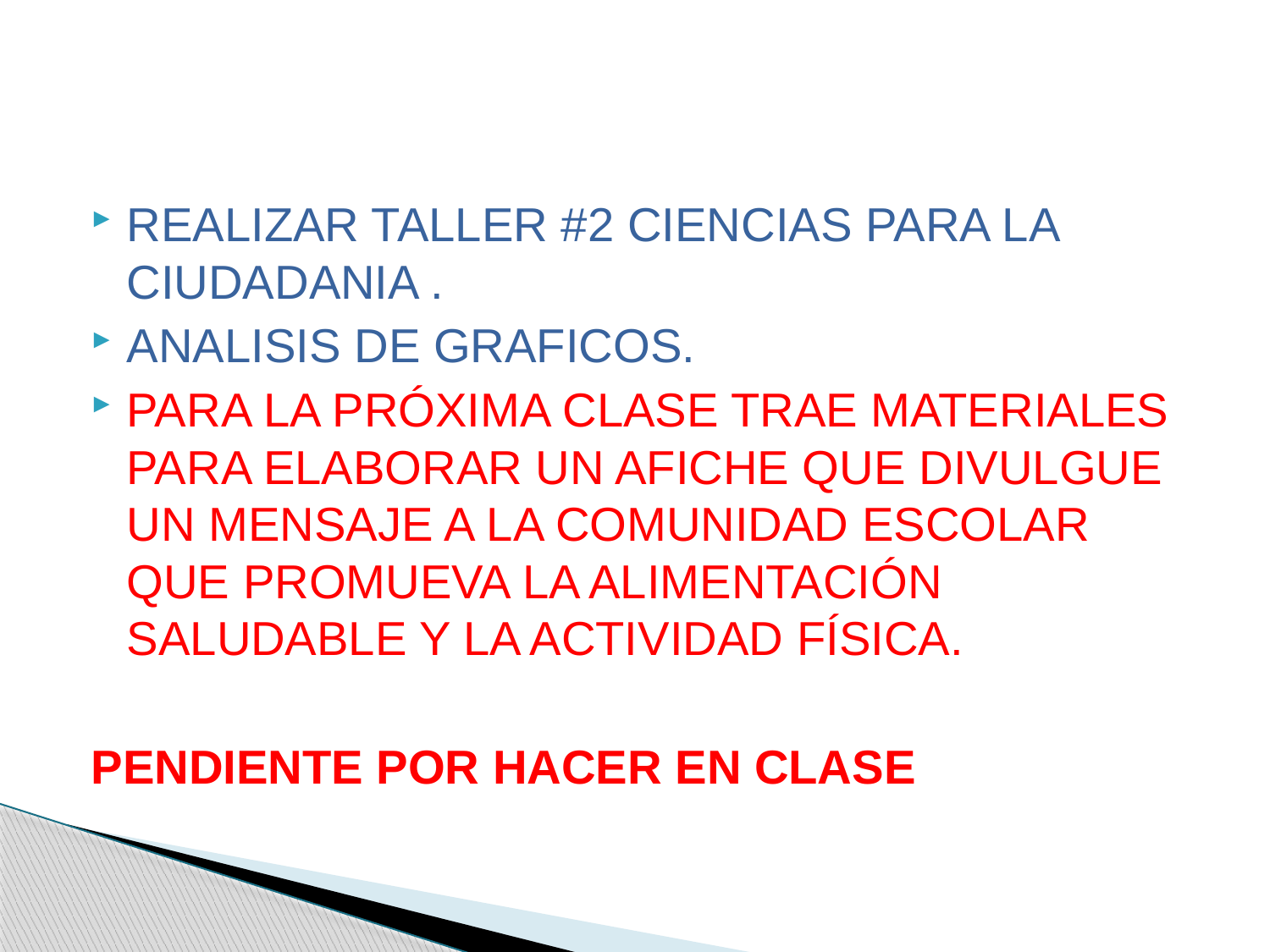

REALIZAR TALLER #2 CIENCIAS PARA LA CIUDADANIA .
ANALISIS DE GRAFICOS.
PARA LA PRÓXIMA CLASE TRAE MATERIALES PARA ELABORAR UN AFICHE QUE DIVULGUE UN MENSAJE A LA COMUNIDAD ESCOLAR QUE PROMUEVA LA ALIMENTACIÓN SALUDABLE Y LA ACTIVIDAD FÍSICA.

PENDIENTE POR HACER EN CLASE